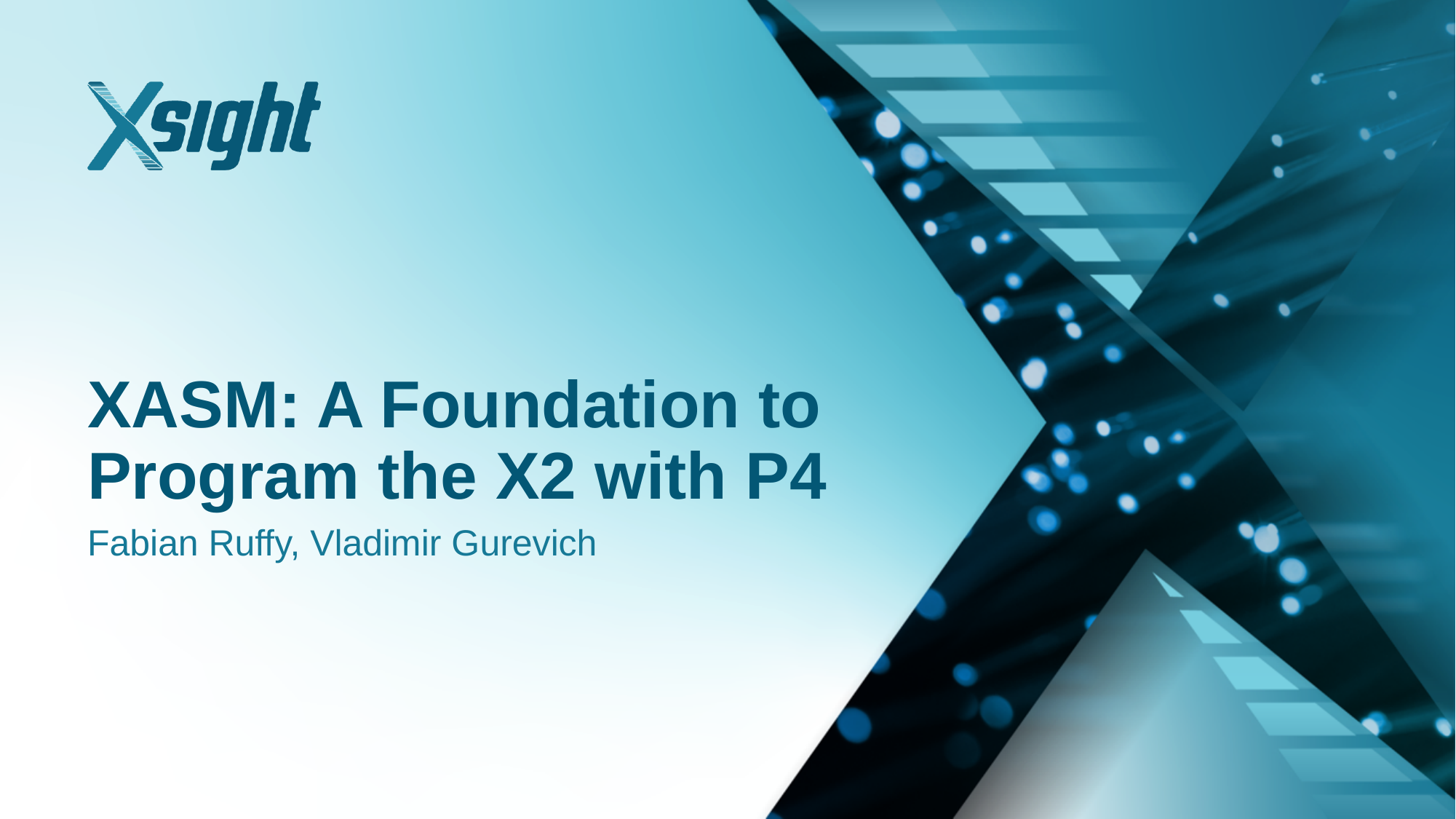

# XASM: A Foundation to Program the X2 with P4
Fabian Ruffy, Vladimir Gurevich